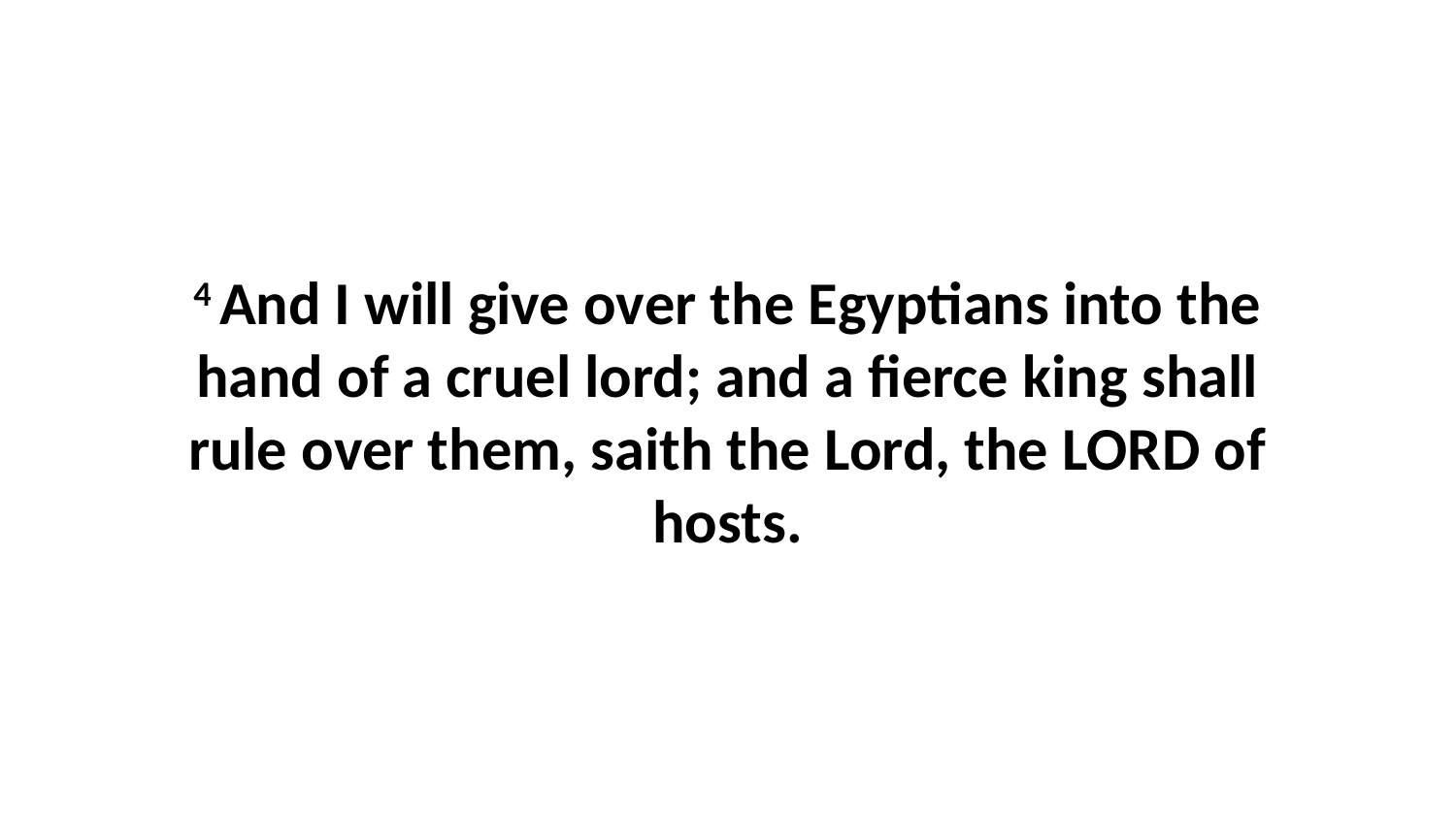

4 And I will give over the Egyptians into the hand of a cruel lord; and a fierce king shall rule over them, saith the Lord, the LORD of hosts.